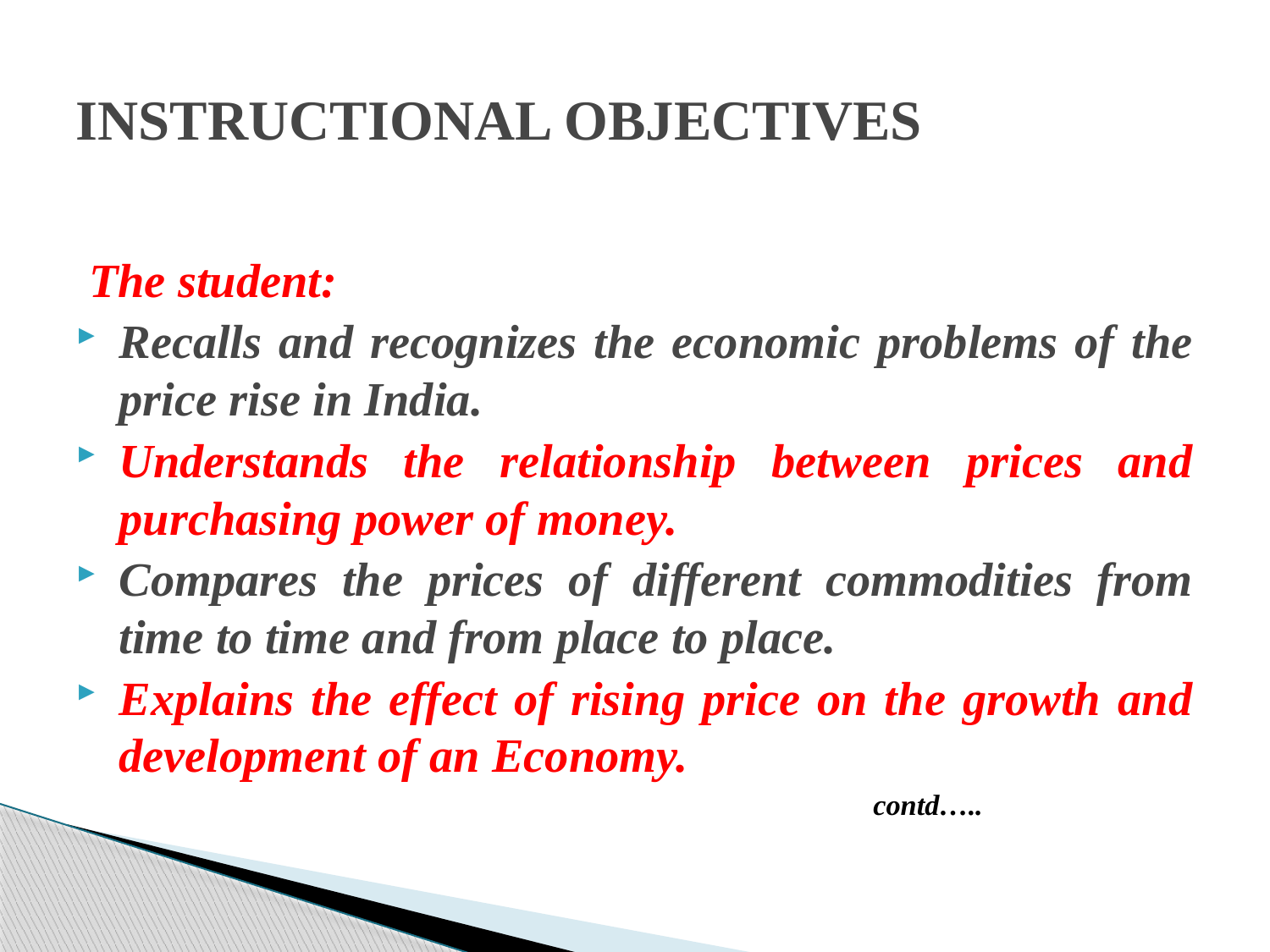

# INSTRUCTIONAL OBJECTIVES
The student:
Recalls and recognizes the economic problems of the price rise in India.
Understands the relationship between prices and purchasing power of money.
Compares the prices of different commodities from time to time and from place to place.
Explains the effect of rising price on the growth and development of an Economy.
                                                                                                             contd…..